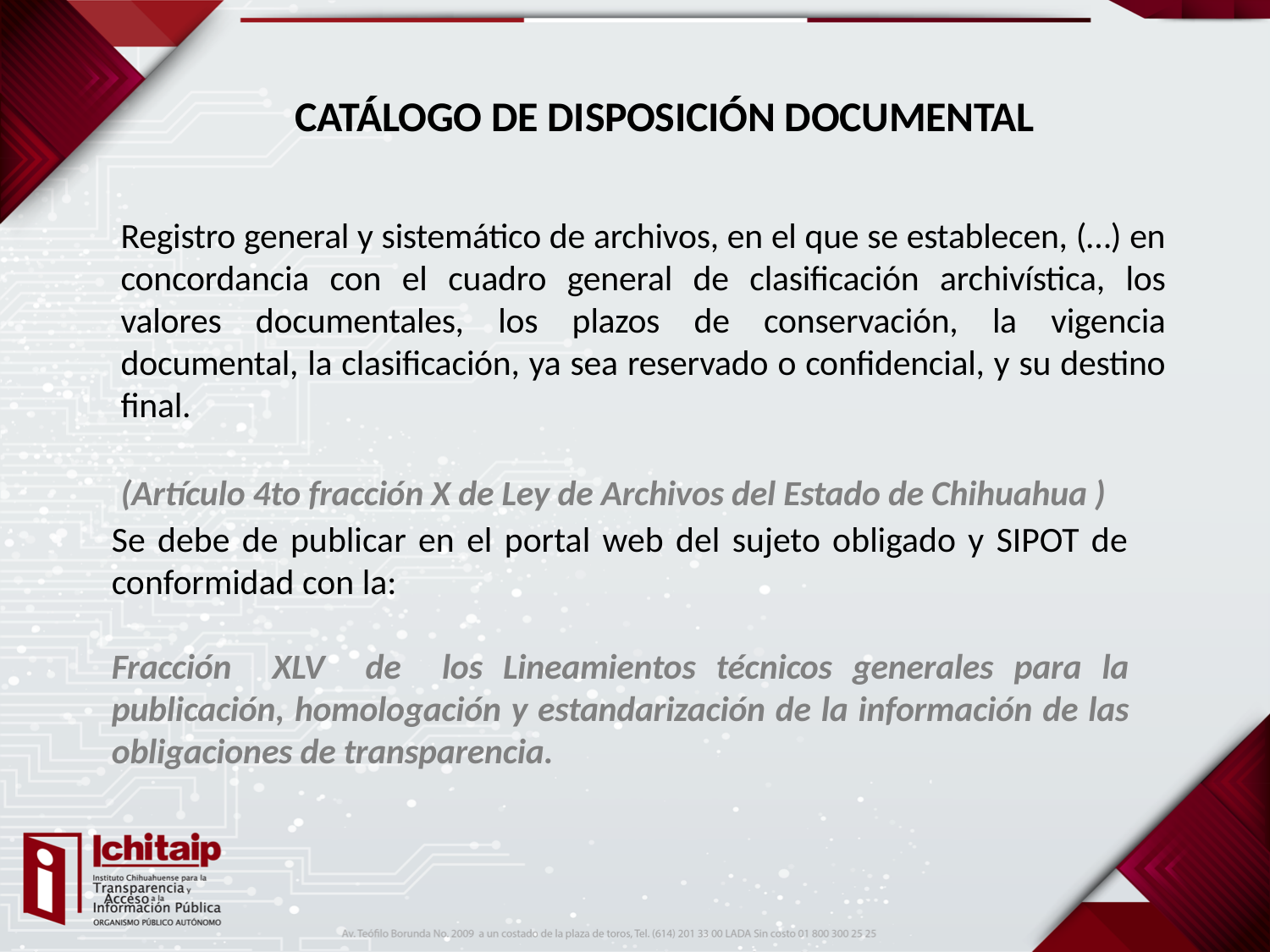

# CATÁLOGO DE DISPOSICIÓN DOCUMENTAL
Registro general y sistemático de archivos, en el que se establecen, (…) en concordancia con el cuadro general de clasificación archivística, los valores documentales, los plazos de conservación, la vigencia documental, la clasificación, ya sea reservado o confidencial, y su destino final.

(Artículo 4to fracción X de Ley de Archivos del Estado de Chihuahua )
Se debe de publicar en el portal web del sujeto obligado y SIPOT de conformidad con la:

Fracción  XLV  de  los Lineamientos técnicos generales para la publicación, homologación y estandarización de la información de las obligaciones de transparencia.